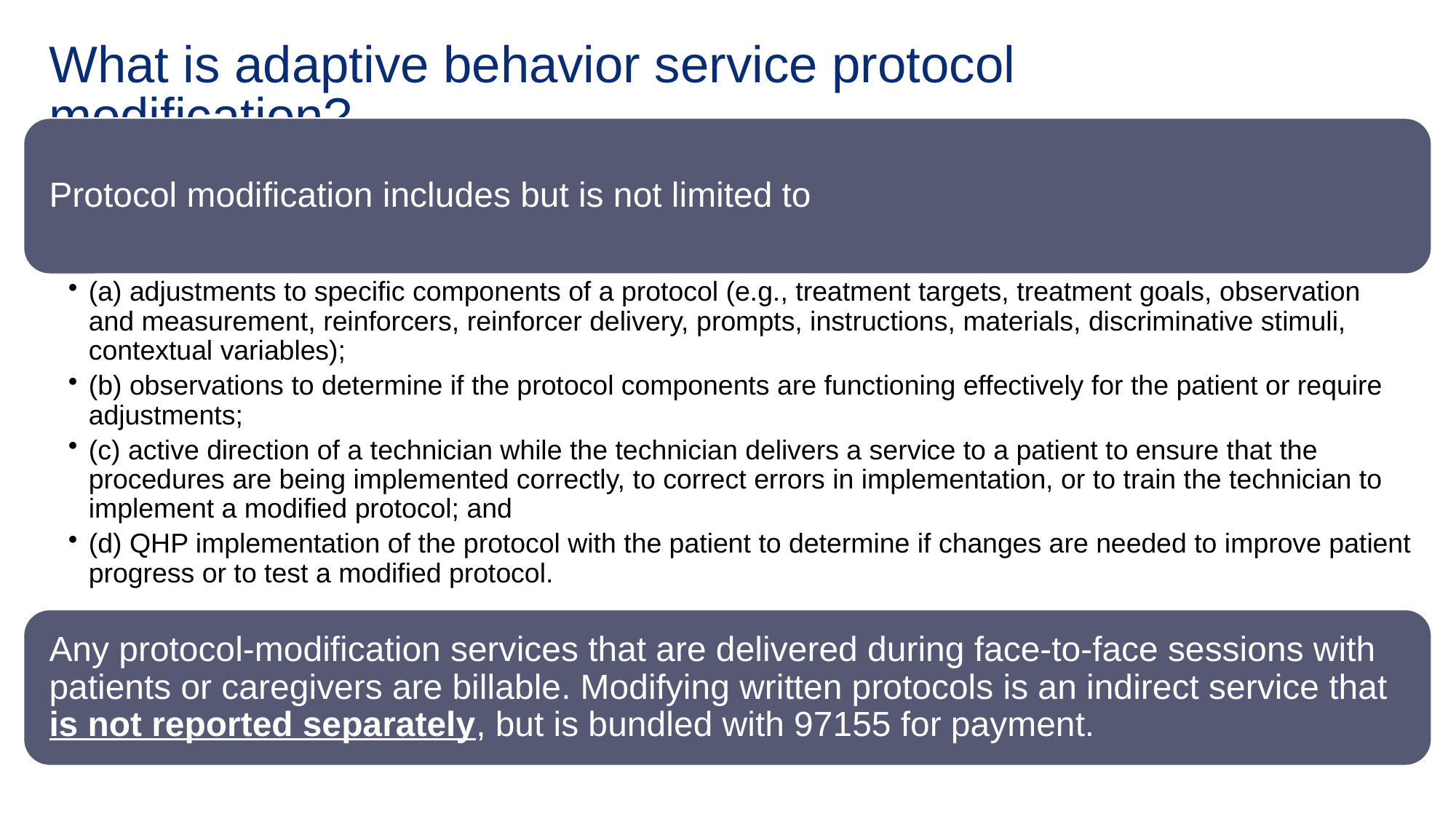

# What is adaptive behavior service protocol modification?
Protocol modification includes but is not limited to
(a) adjustments to specific components of a protocol (e.g., treatment targets, treatment goals, observation and measurement, reinforcers, reinforcer delivery, prompts, instructions, materials, discriminative stimuli, contextual variables);
(b) observations to determine if the protocol components are functioning effectively for the patient or require adjustments;
(c) active direction of a technician while the technician delivers a service to a patient to ensure that the procedures are being implemented correctly, to correct errors in implementation, or to train the technician to implement a modified protocol; and
(d) QHP implementation of the protocol with the patient to determine if changes are needed to improve patient progress or to test a modified protocol.
Any protocol-modification services that are delivered during face-to-face sessions with patients or caregivers are billable. Modifying written protocols is an indirect service that is not reported separately, but is bundled with 97155 for payment.